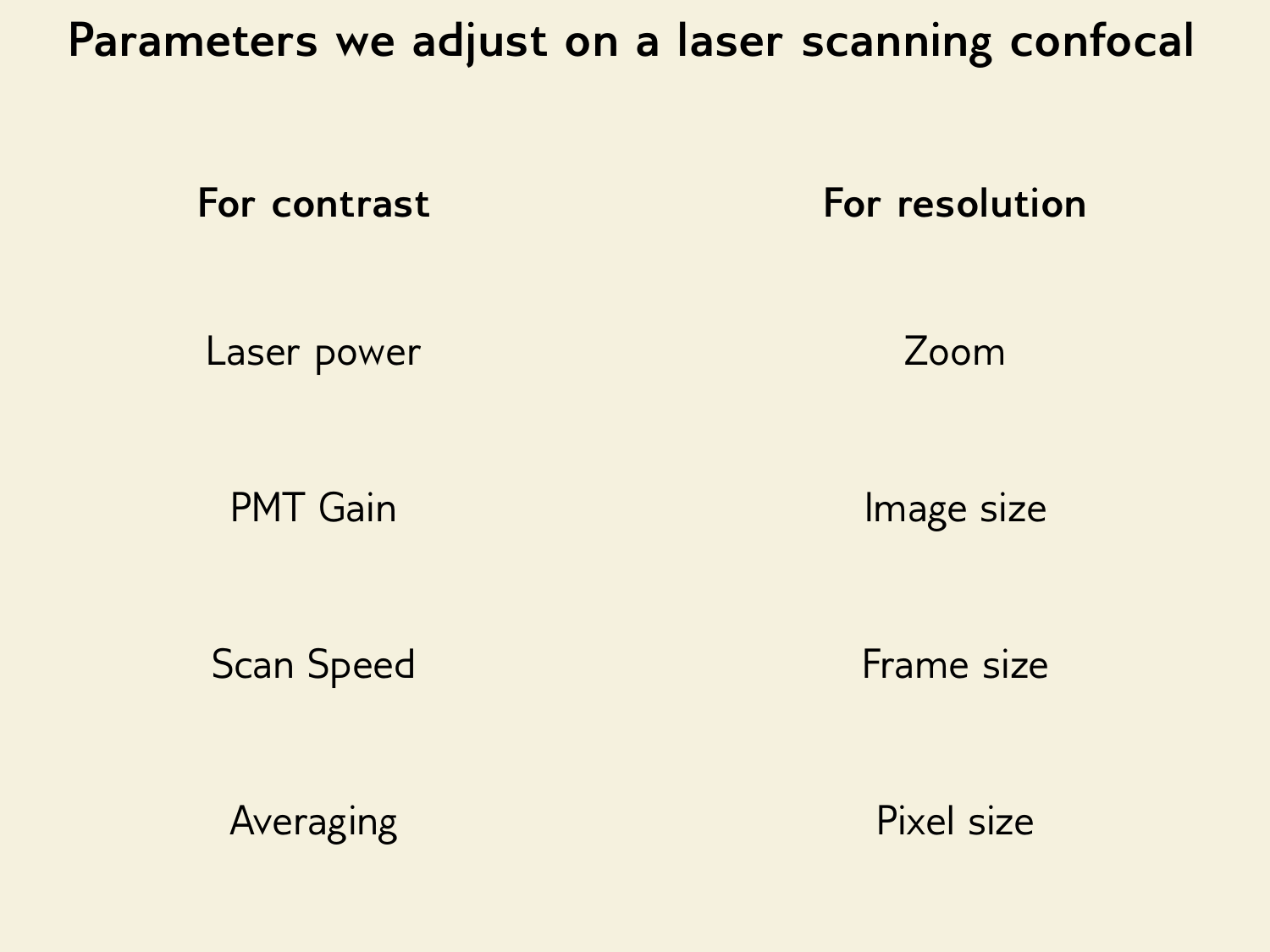

Parameters we adjust on a laser scanning confocal
For contrast
For resolution
Laser power
Zoom
PMT Gain
Image size
Scan Speed
Frame size
Averaging
Pixel size